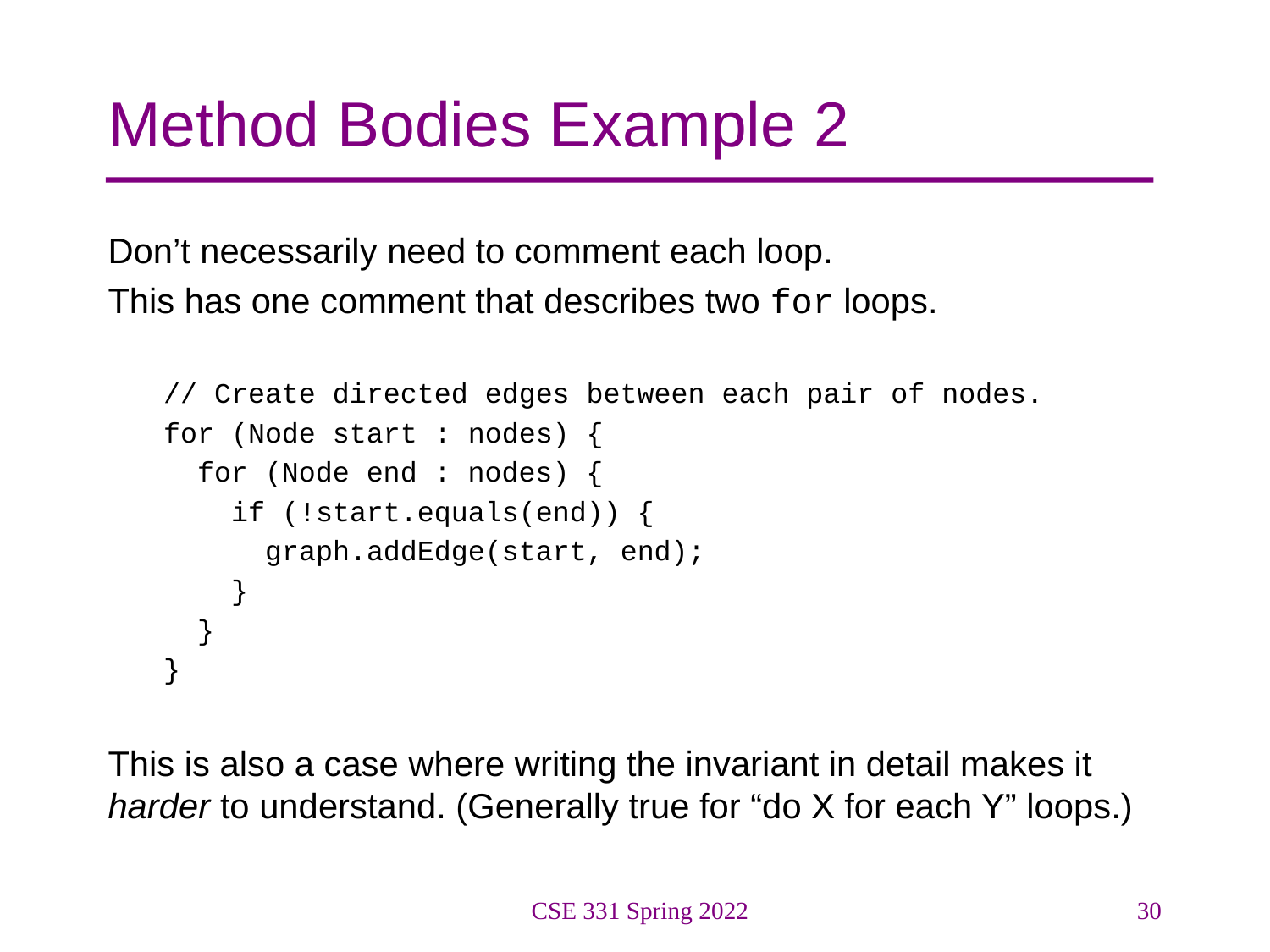

# Method Bodies Example 2
Don’t necessarily need to comment each loop.
This has one comment that describes two for loops.

// Create directed edges between each pair of nodes.
for (Node start : nodes) {
  for (Node end : nodes) {
    if (!start.equals(end)) {
      graph.addEdge(start, end);
    }
  }
}

This is also a case where writing the invariant in detail makes it harder to understand. (Generally true for “do X for each Y” loops.)
CSE 331 Spring 2022

30